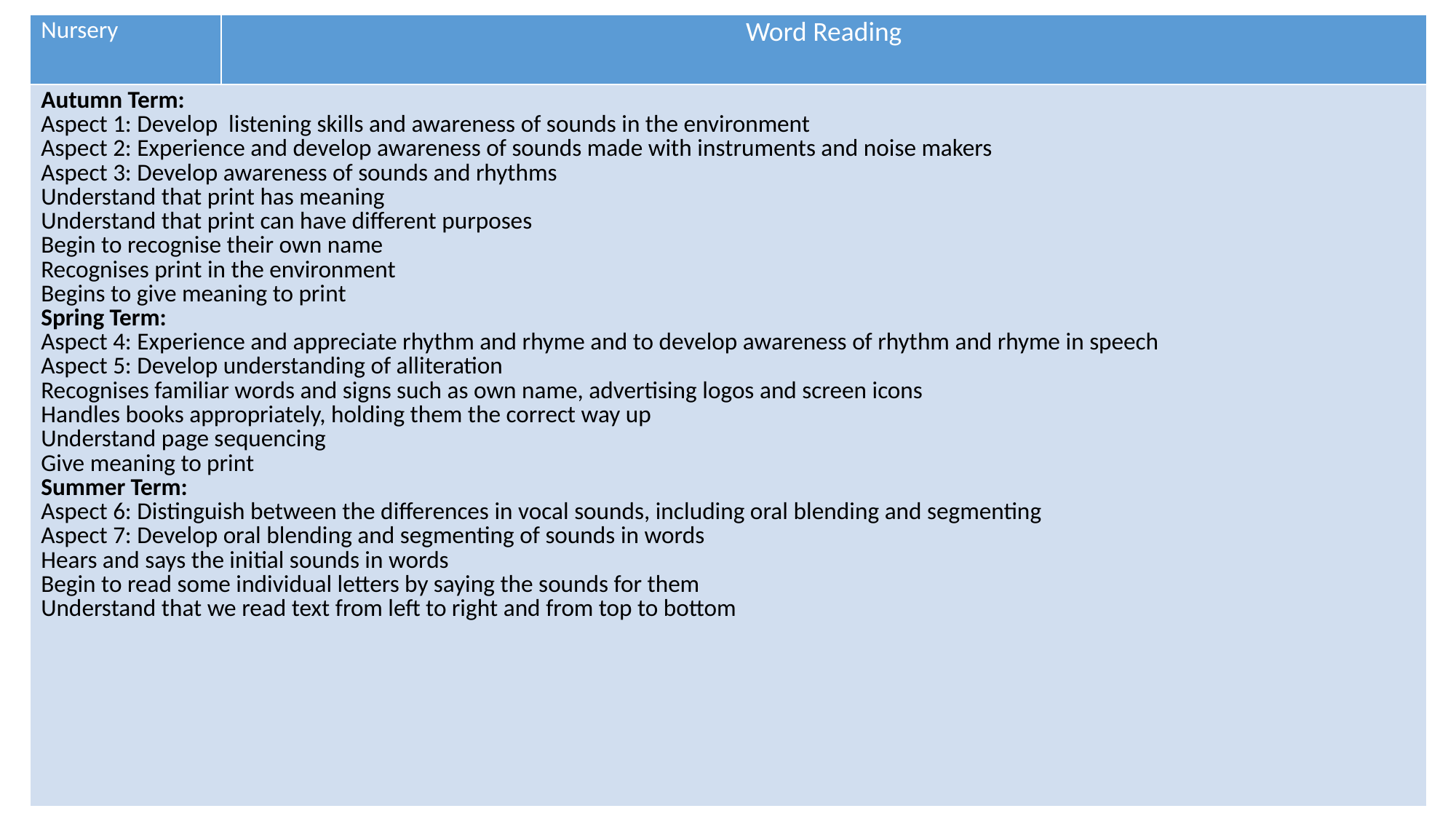

| Nursery | Word Reading |
| --- | --- |
| Autumn Term: Aspect 1: Develop listening skills and awareness of sounds in the environment Aspect 2: Experience and develop awareness of sounds made with instruments and noise makers Aspect 3: Develop awareness of sounds and rhythms Understand that print has meaning Understand that print can have different purposes Begin to recognise their own name Recognises print in the environment Begins to give meaning to print Spring Term: Aspect 4: Experience and appreciate rhythm and rhyme and to develop awareness of rhythm and rhyme in speech Aspect 5: Develop understanding of alliteration Recognises familiar words and signs such as own name, advertising logos and screen icons Handles books appropriately, holding them the correct way up Understand page sequencing Give meaning to print Summer Term: Aspect 6: Distinguish between the differences in vocal sounds, including oral blending and segmenting Aspect 7: Develop oral blending and segmenting of sounds in words Hears and says the initial sounds in words Begin to read some individual letters by saying the sounds for them Understand that we read text from left to right and from top to bottom |  |